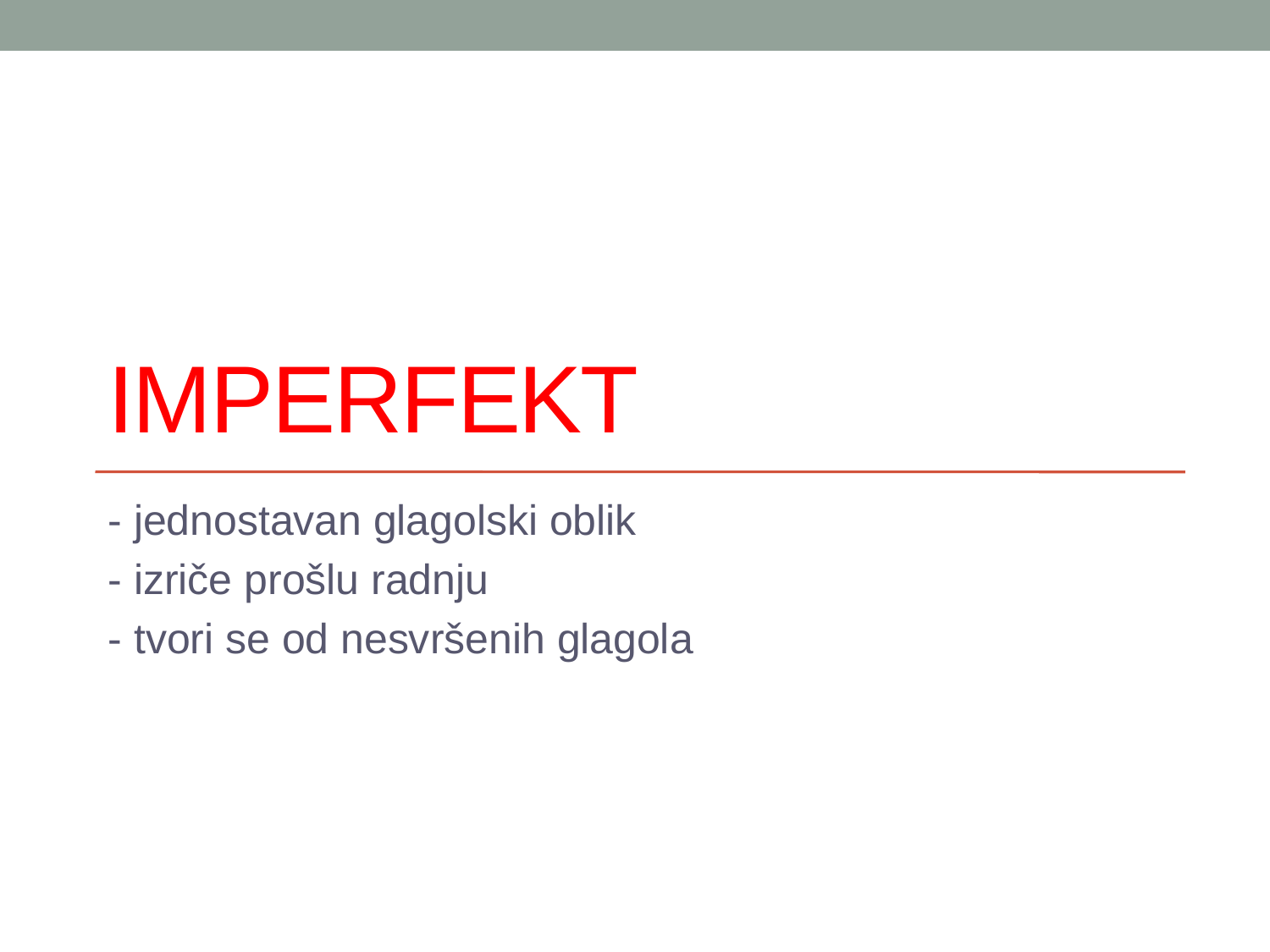

# Imperfekt
- jednostavan glagolski oblik
- izriče prošlu radnju
- tvori se od nesvršenih glagola